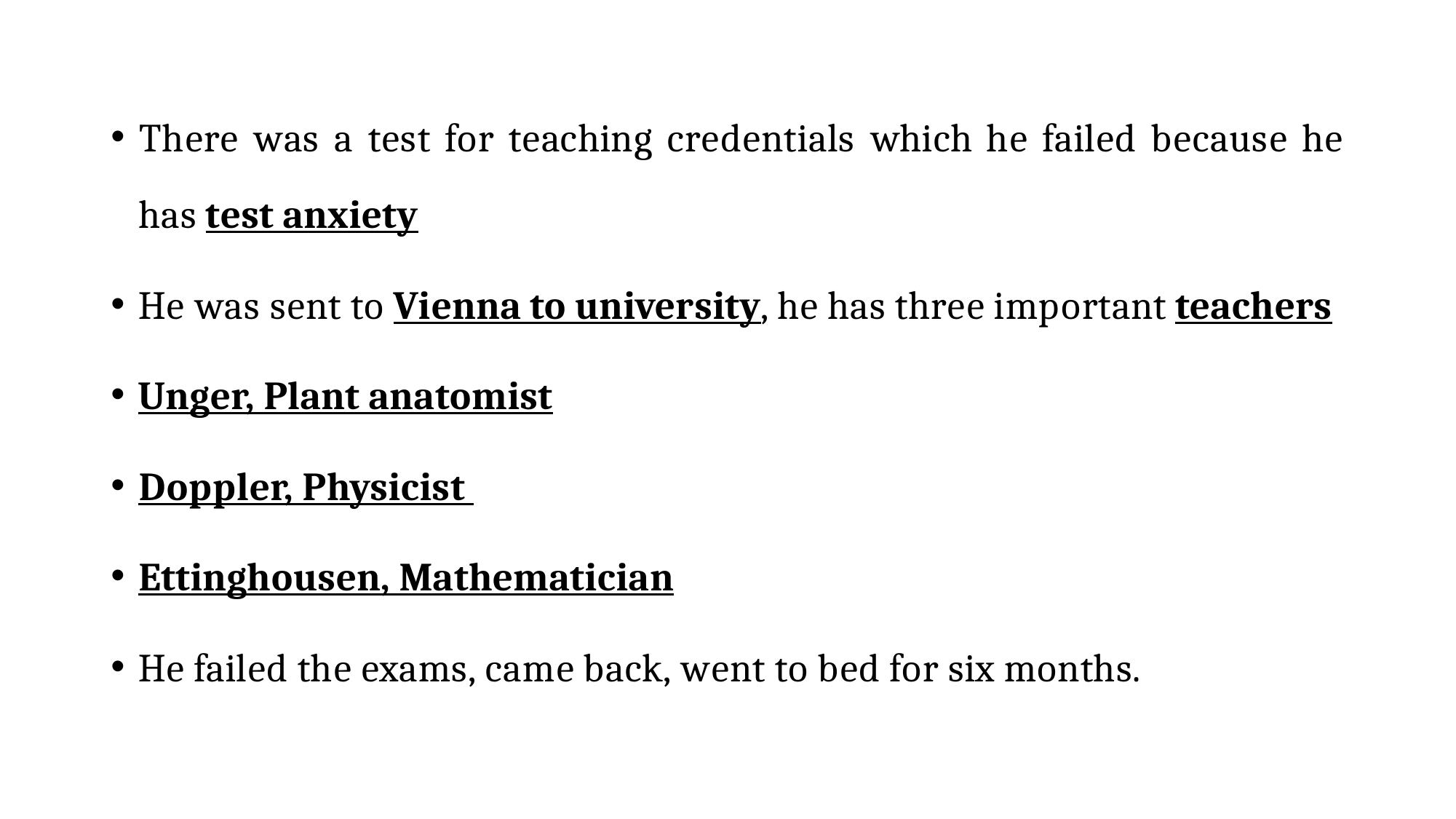

There was a test for teaching credentials which he failed because he has test anxiety
He was sent to Vienna to university, he has three important teachers
Unger, Plant anatomist
Doppler, Physicist
Ettinghousen, Mathematician
He failed the exams, came back, went to bed for six months.